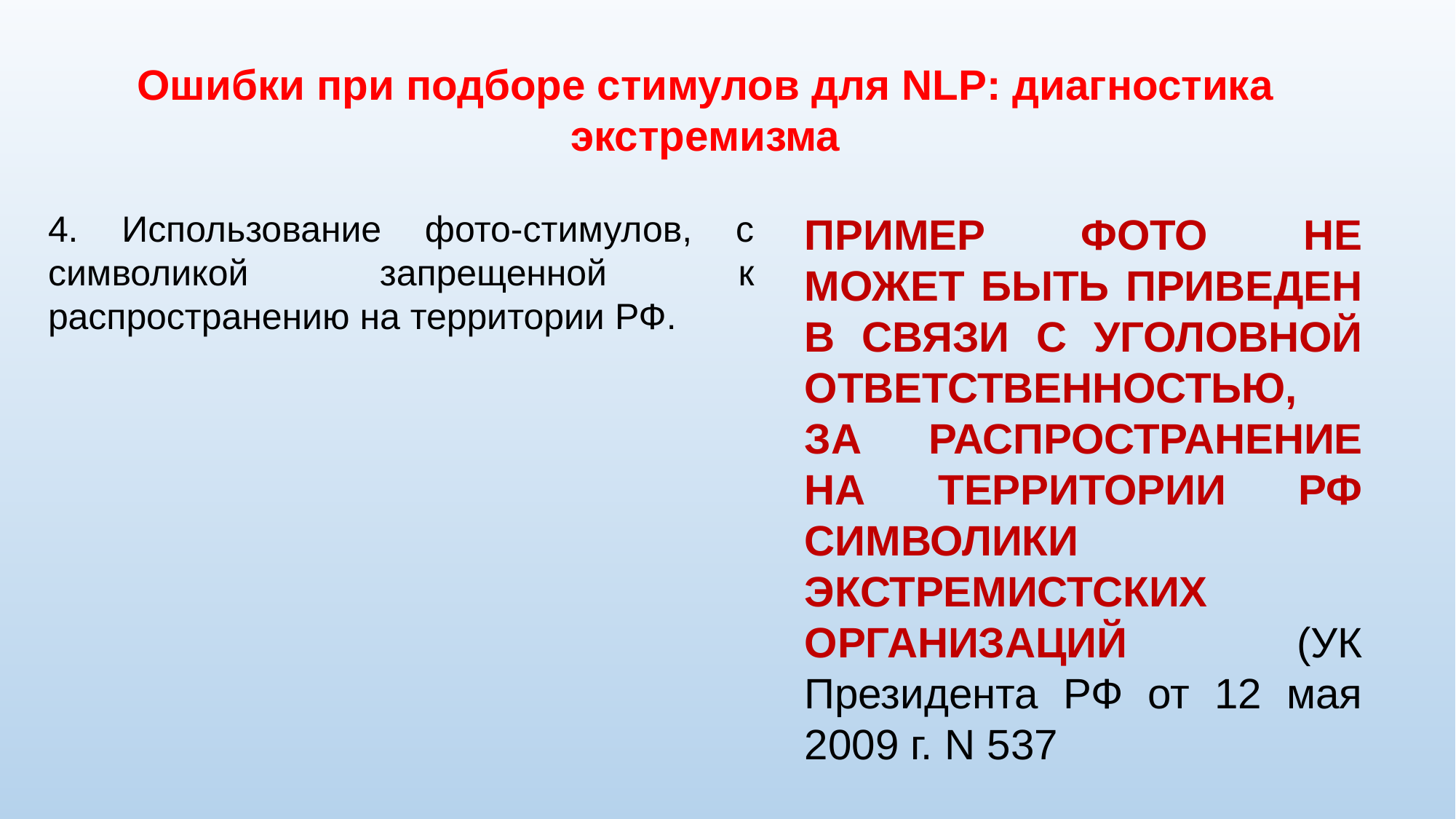

Ошибки при подборе стимулов для NLP: диагностика экстремизма

4. Использование фото-стимулов, с символикой запрещенной к распространению на территории РФ.

ПРИМЕР ФОТО НЕ МОЖЕТ БЫТЬ ПРИВЕДЕН В СВЯЗИ С УГОЛОВНОЙ ОТВЕТСТВЕННОСТЬЮ, ЗА РАСПРОСТРАНЕНИЕ НА ТЕРРИТОРИИ РФ СИМВОЛИКИ ЭКСТРЕМИСТСКИХ ОРГАНИЗАЦИЙ (УК Президента РФ от 12 мая 2009 г. N 537